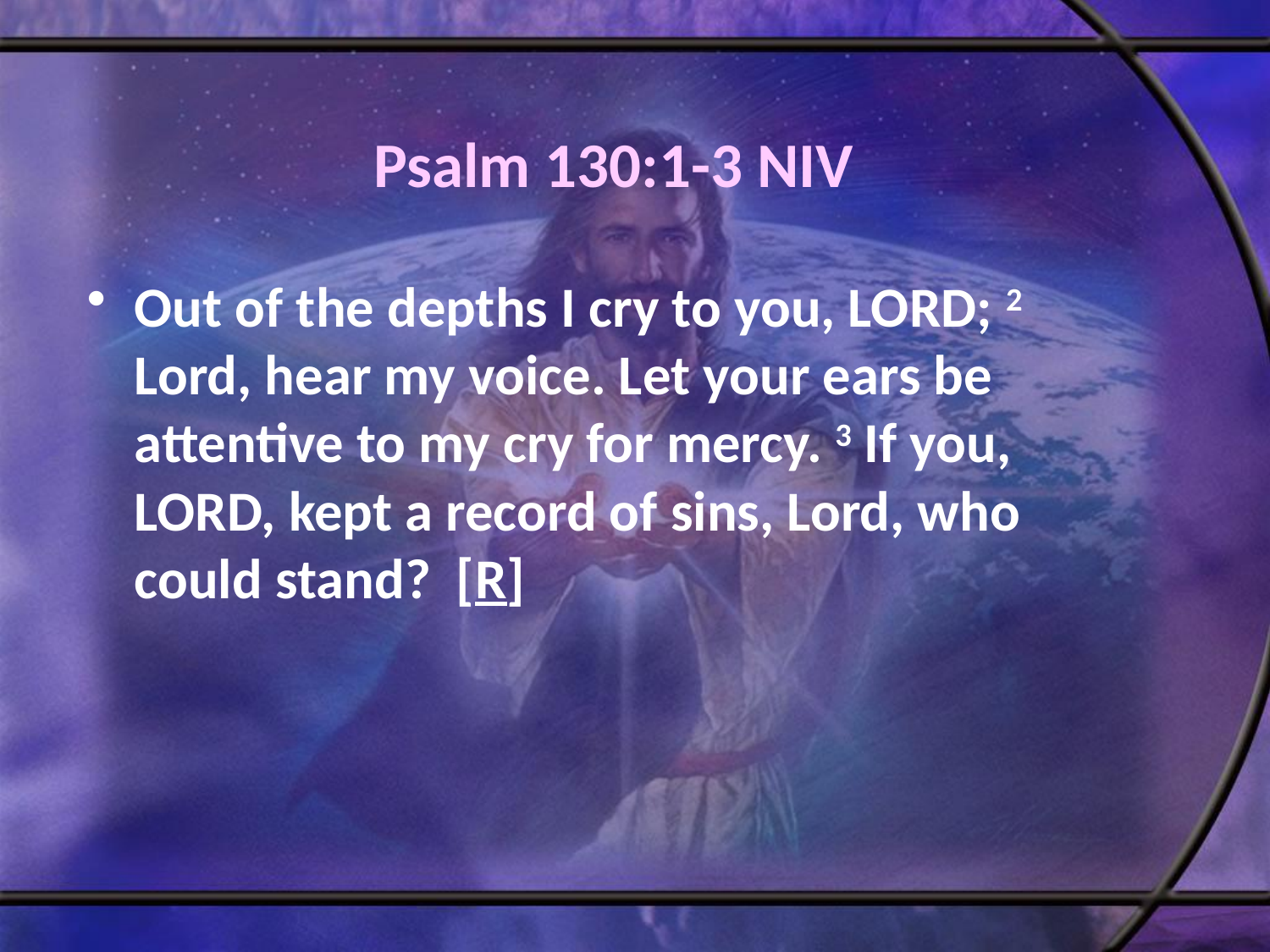

# Psalm 130:1-3 NIV
Out of the depths I cry to you, LORD; 2 Lord, hear my voice. Let your ears be attentive to my cry for mercy. 3 If you, LORD, kept a record of sins, Lord, who could stand?  [R]